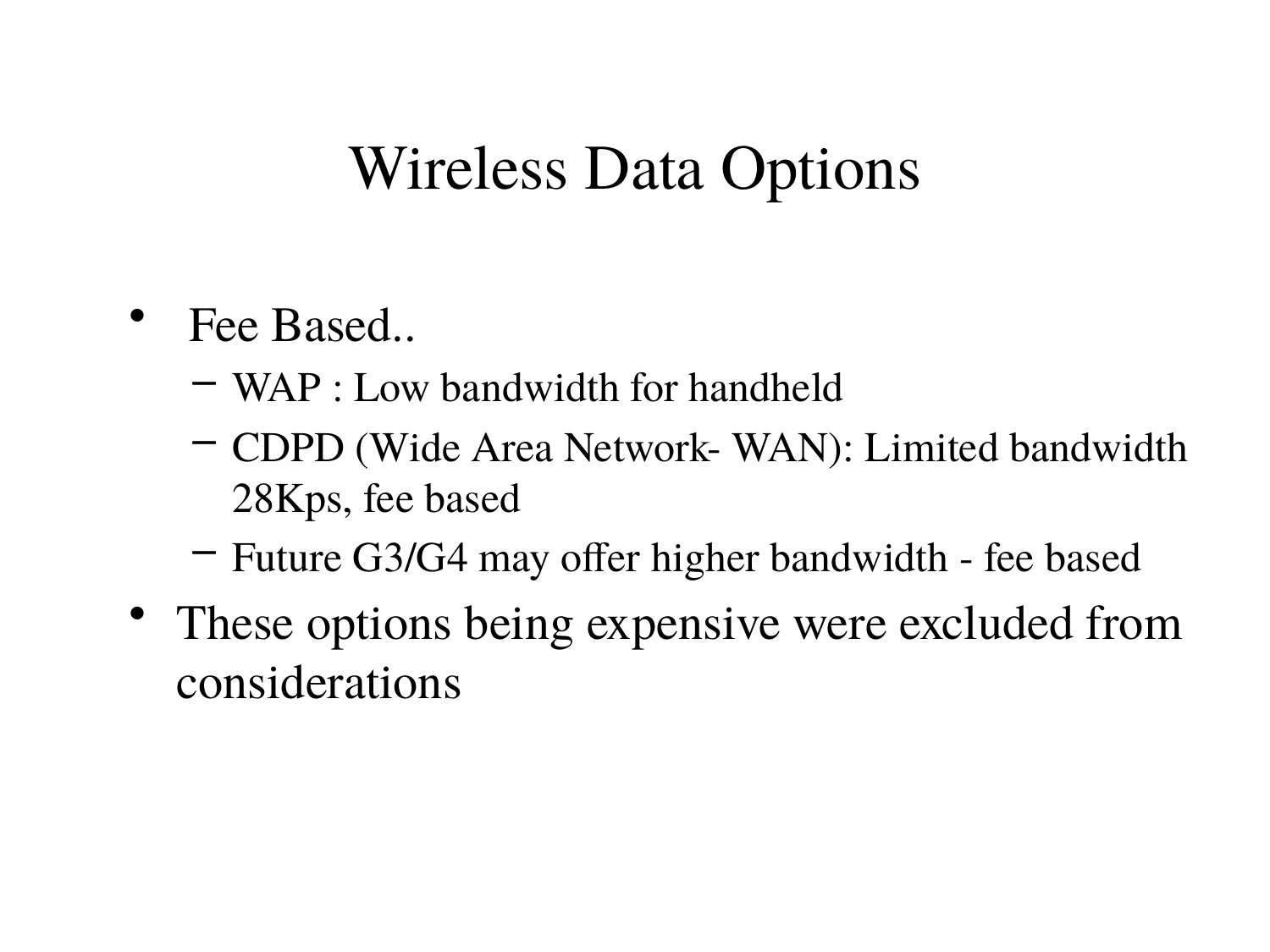

# Wireless Data Options
 Fee Based..
WAP : Low bandwidth for handheld
CDPD (Wide Area Network- WAN): Limited bandwidth 28Kps, fee based
Future G3/G4 may offer higher bandwidth - fee based
These options being expensive were excluded from considerations